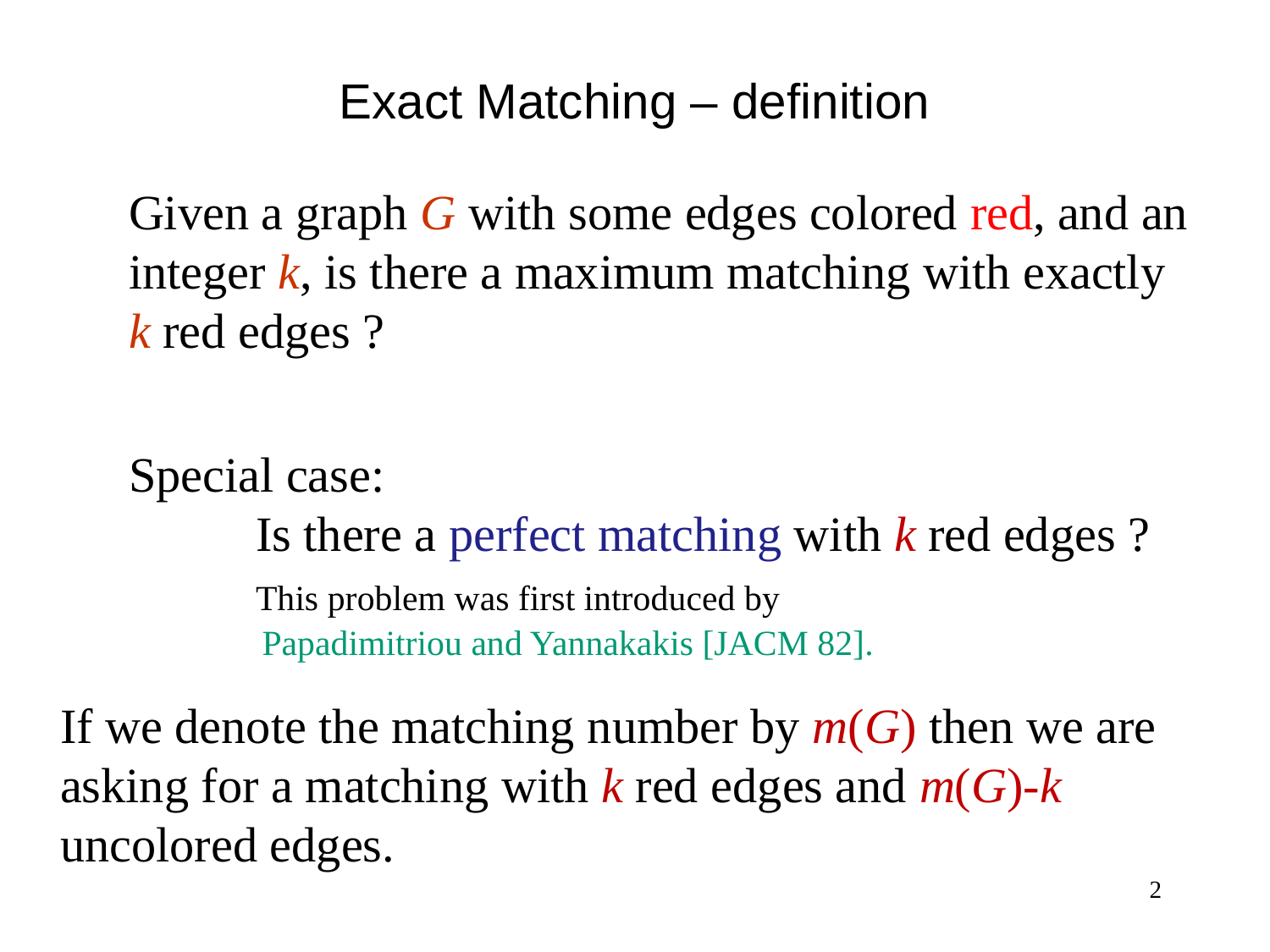

Exact Matching – definition
Given a graph G with some edges colored red, and an integer k, is there a maximum matching with exactly k red edges ?
Special case:
	Is there a perfect matching with k red edges ?
	This problem was first introduced by
               Papadimitriou and Yannakakis [JACM 82].
If we denote the matching number by m(G) then we are asking for a matching with k red edges and m(G)-k uncolored edges.
2